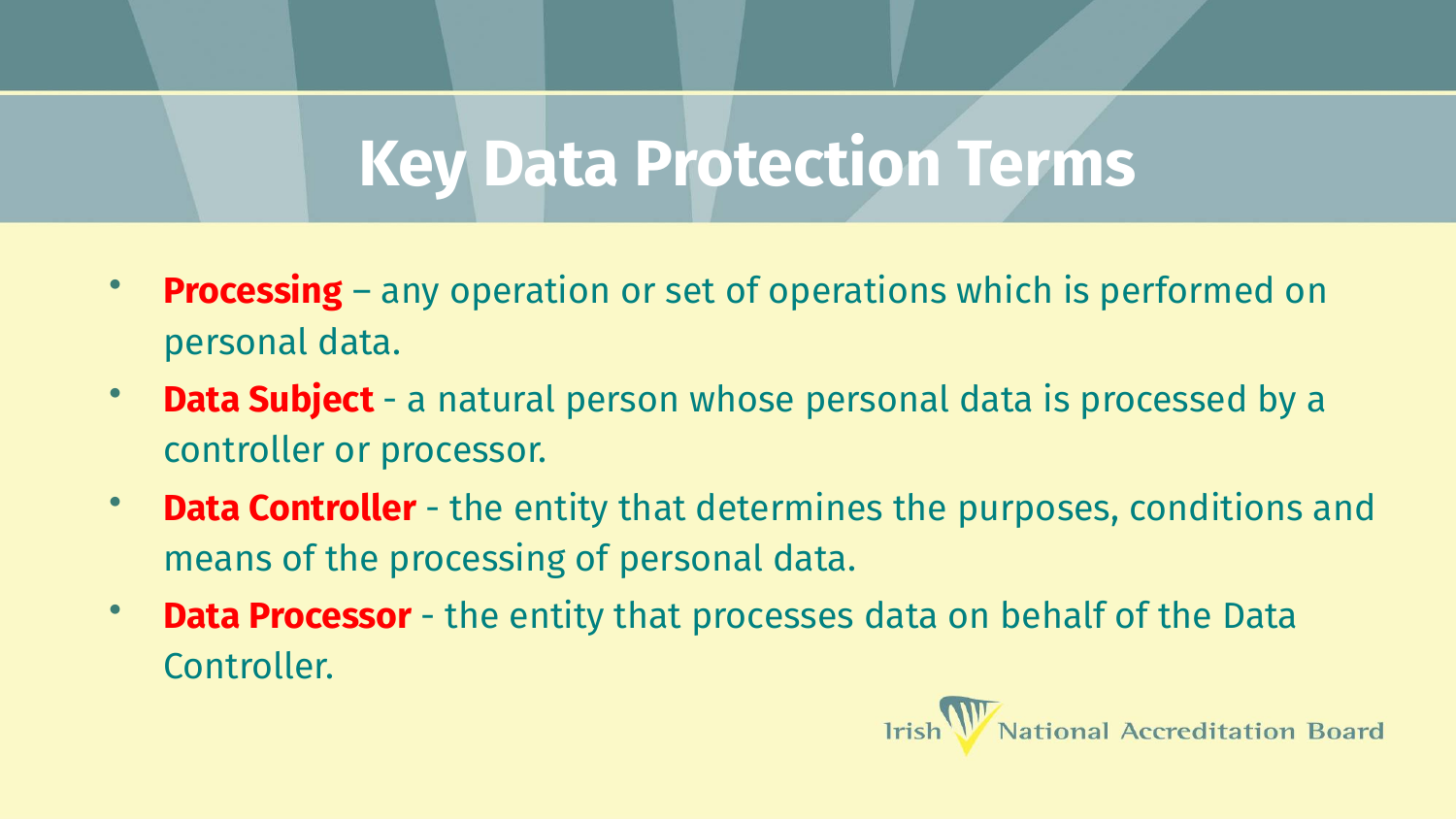

# Key Data Protection Terms
Processing – any operation or set of operations which is performed on personal data.
Data Subject - a natural person whose personal data is processed by a controller or processor.
Data Controller - the entity that determines the purposes, conditions and means of the processing of personal data.
Data Processor - the entity that processes data on behalf of the Data Controller.